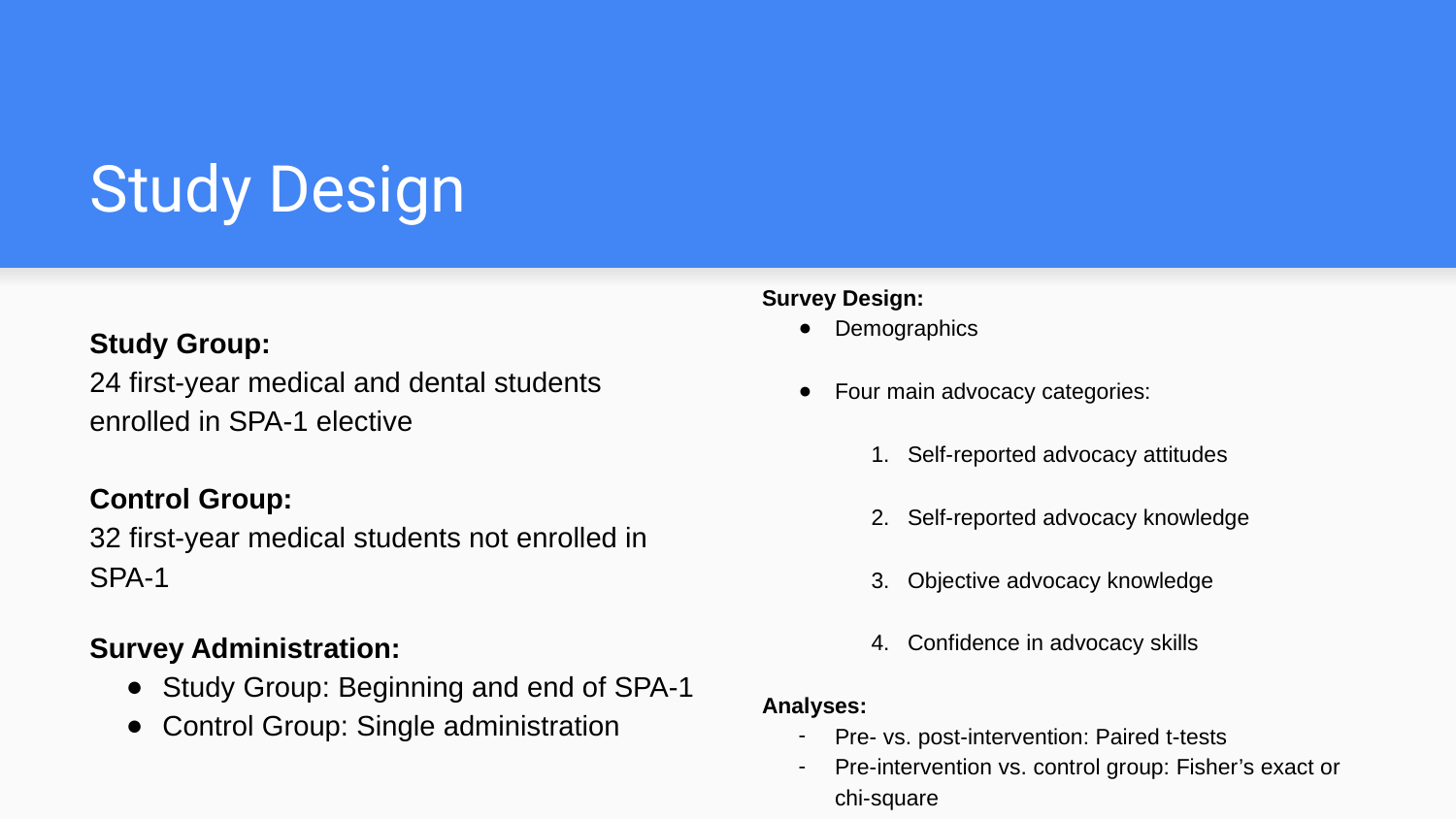

# Study Design
Survey Design:
Demographics
Four main advocacy categories:
Self-reported advocacy attitudes
Self-reported advocacy knowledge
Objective advocacy knowledge
Confidence in advocacy skills
Analyses:
Pre- vs. post-intervention: Paired t-tests
Pre-intervention vs. control group: Fisher’s exact or chi-square

Study Group:
24 first-year medical and dental students enrolled in SPA-1 elective

Control Group:
32 first-year medical students not enrolled in SPA-1
Survey Administration:
Study Group: Beginning and end of SPA-1
Control Group: Single administration